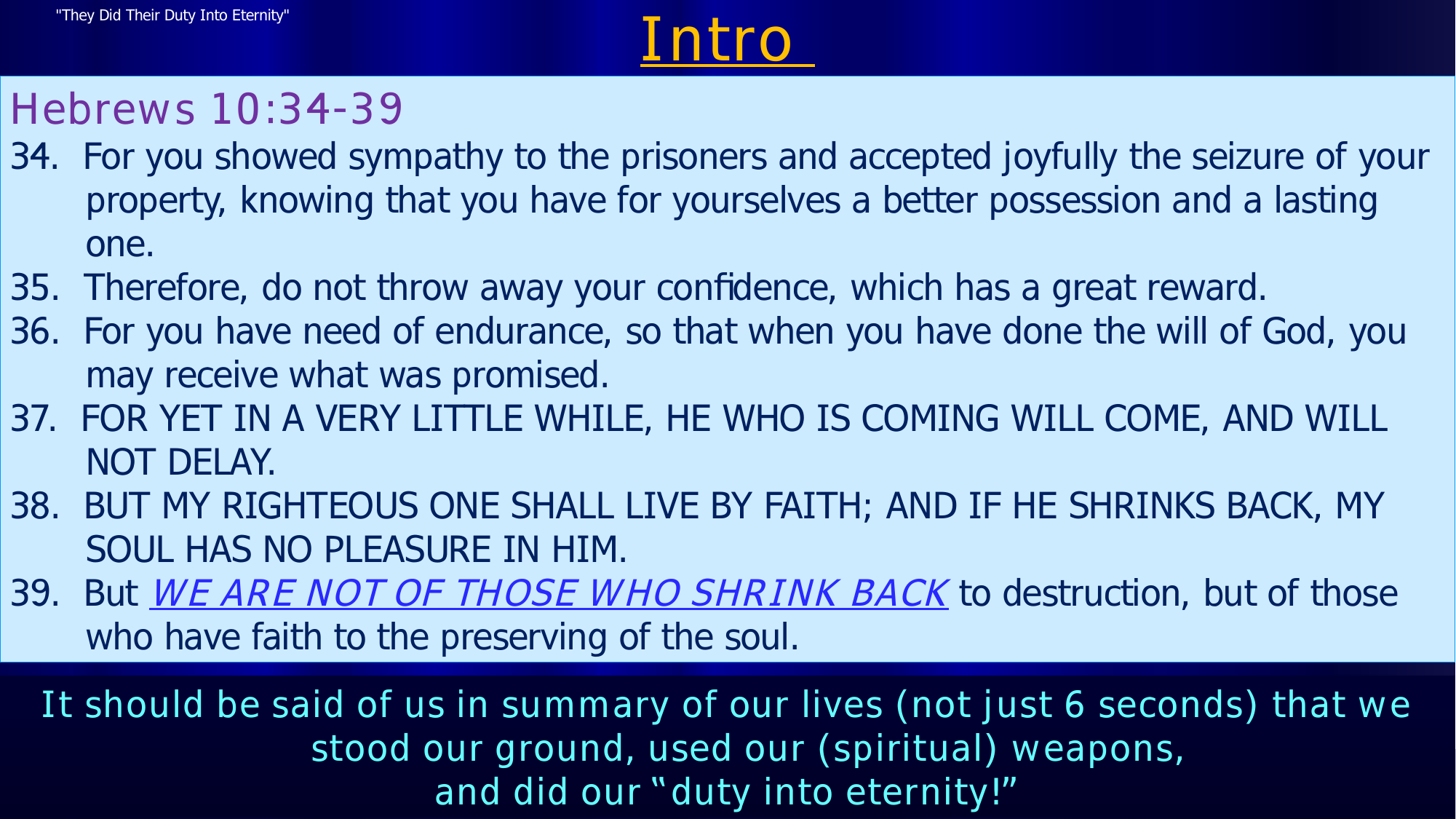

"They Did Their Duty Into Eternity"
# Intro
Hebrews 10:34-39
34.  For you showed sympathy to the prisoners and accepted joyfully the seizure of your property, knowing that you have for yourselves a better possession and a lasting one.
35.  Therefore, do not throw away your confidence, which has a great reward.
36.  For you have need of endurance, so that when you have done the will of God, you may receive what was promised.
37.  FOR YET IN A VERY LITTLE WHILE, HE WHO IS COMING WILL COME, AND WILL NOT DELAY.
38.  BUT MY RIGHTEOUS ONE SHALL LIVE BY FAITH; AND IF HE SHRINKS BACK, MY SOUL HAS NO PLEASURE IN HIM.
39.  But we are not of those who shrink back to destruction, but of those who have faith to the preserving of the soul.
It should be said of us in summary of our lives (not just 6 seconds) that we stood our ground, used our (spiritual) weapons,
and did our “duty into eternity!”